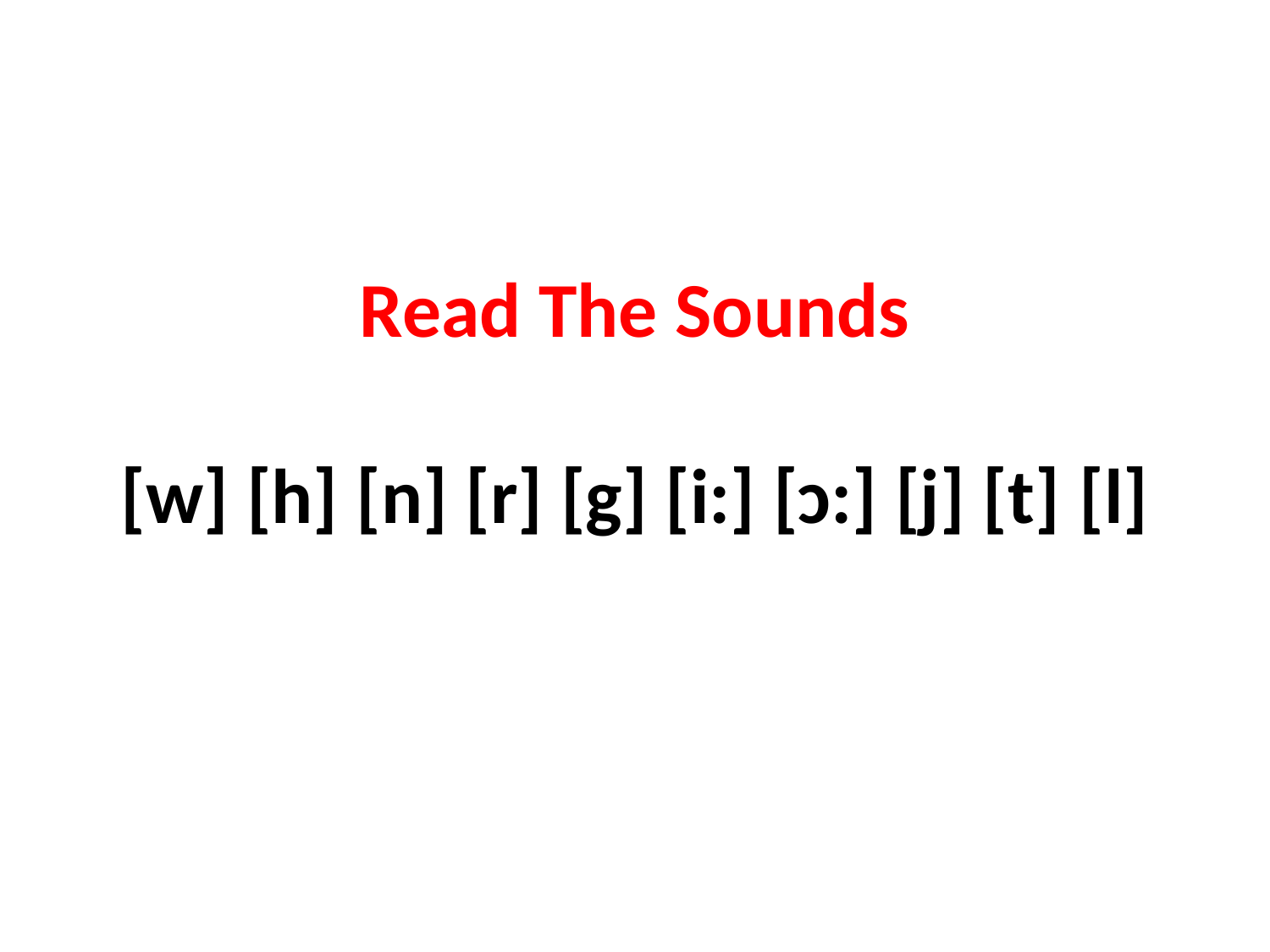

# Read The Sounds   [w] [h] [n] [r] [g] [i:] [ɔ:] [j] [t] [l]